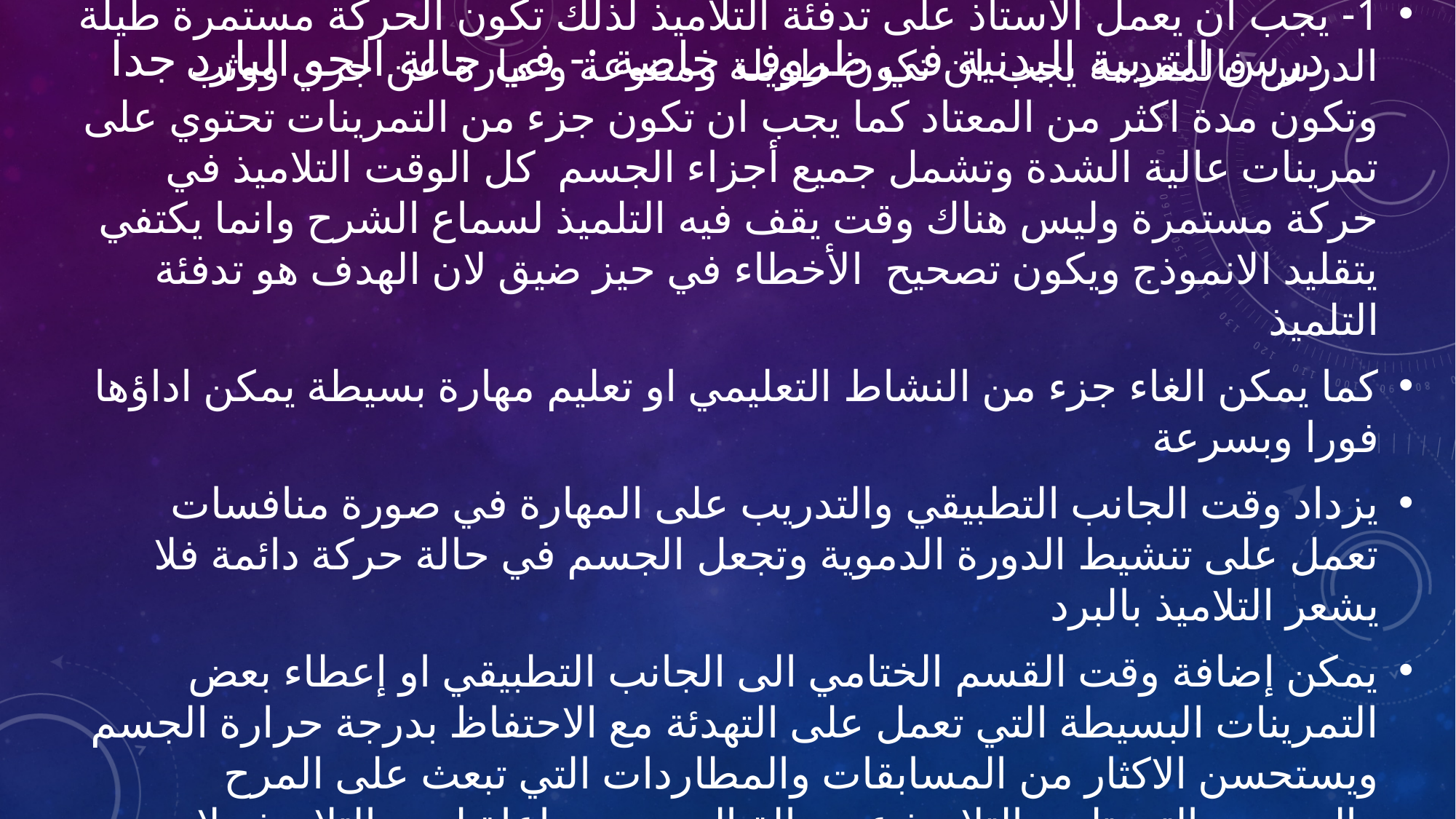

# درس التربية البدنية في ظروف خاصة :- في حالة الجو البارد جدا
1- يجب ان يعمل الأستاذ على تدفئة التلاميذ لذلك تكون الحركة مستمرة طيلة الدرس فالمقدمة يجب ان تكون طويلة ومتنوعة وعبارة عن جري ووثب وتكون مدة اكثر من المعتاد كما يجب ان تكون جزء من التمرينات تحتوي على تمرينات عالية الشدة وتشمل جميع أجزاء الجسم  كل الوقت التلاميذ في حركة مستمرة وليس هناك وقت يقف فيه التلميذ لسماع الشرح وانما يكتفي يتقليد الانموذج ويكون تصحيح  الأخطاء في حيز ضيق لان الهدف هو تدفئة التلميذ
كما يمكن الغاء جزء من النشاط التعليمي او تعليم مهارة بسيطة يمكن اداؤها فورا وبسرعة
يزداد وقت الجانب التطبيقي والتدريب على المهارة في صورة منافسات تعمل على تنشيط الدورة الدموية وتجعل الجسم في حالة حركة دائمة فلا يشعر التلاميذ بالبرد
يمكن إضافة وقت القسم الختامي الى الجانب التطبيقي او إعطاء بعض التمرينات البسيطة التي تعمل على التهدئة مع الاحتفاظ بدرجة حرارة الجسم ويستحسن الاكثار من المسابقات والمطاردات التي تبعث على المرح والسرور والتي تلهي التلاميذ عن حالة الجو مع مراعاة لبس التلاميذ ملابسهم كاملة بمجرد الانتهاء من الدرس مباشرة